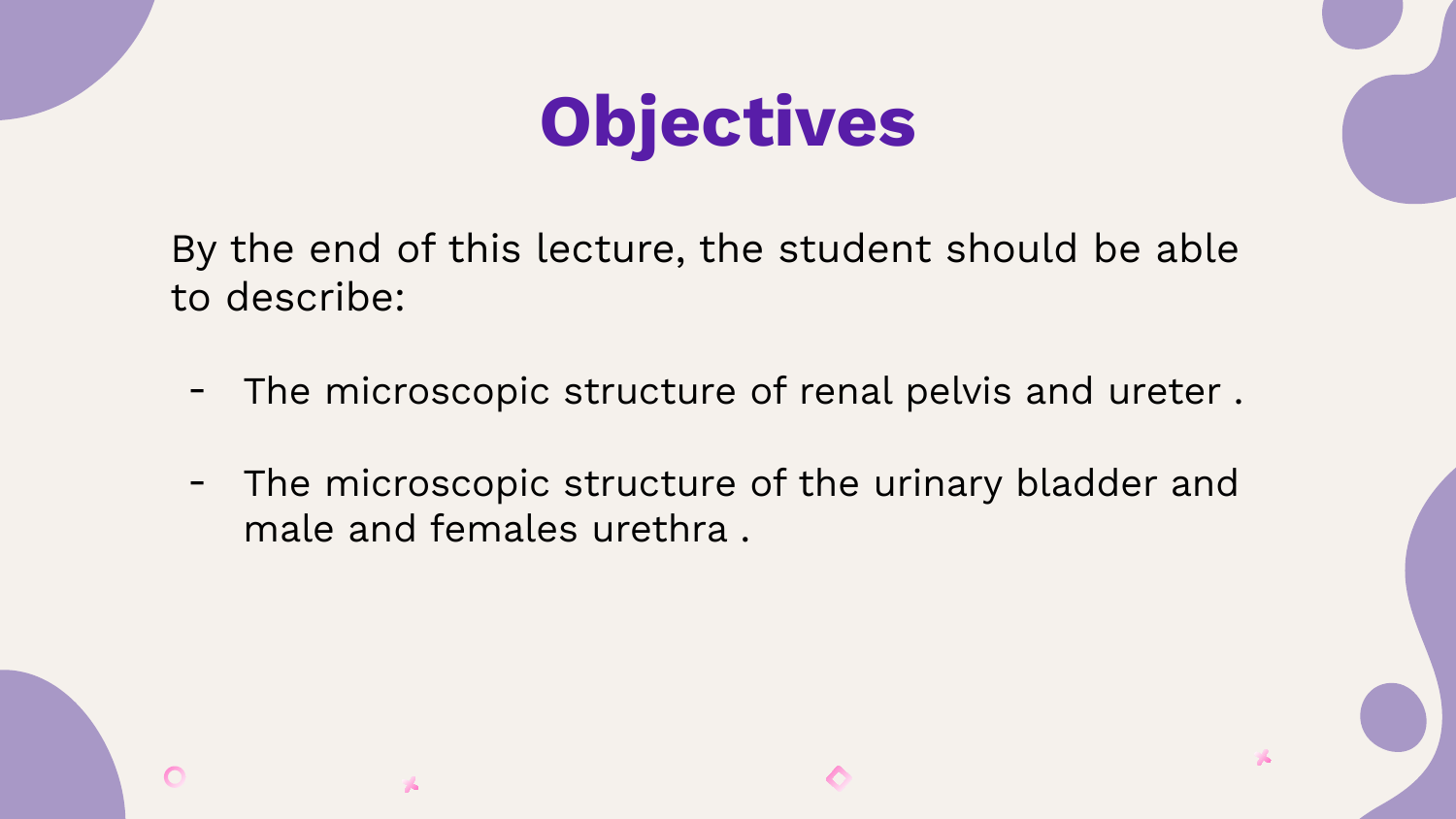

# Objectives
By the end of this lecture, the student should be able to describe:

The microscopic structure of renal pelvis and ureter .

The microscopic structure of the urinary bladder and male and females urethra .